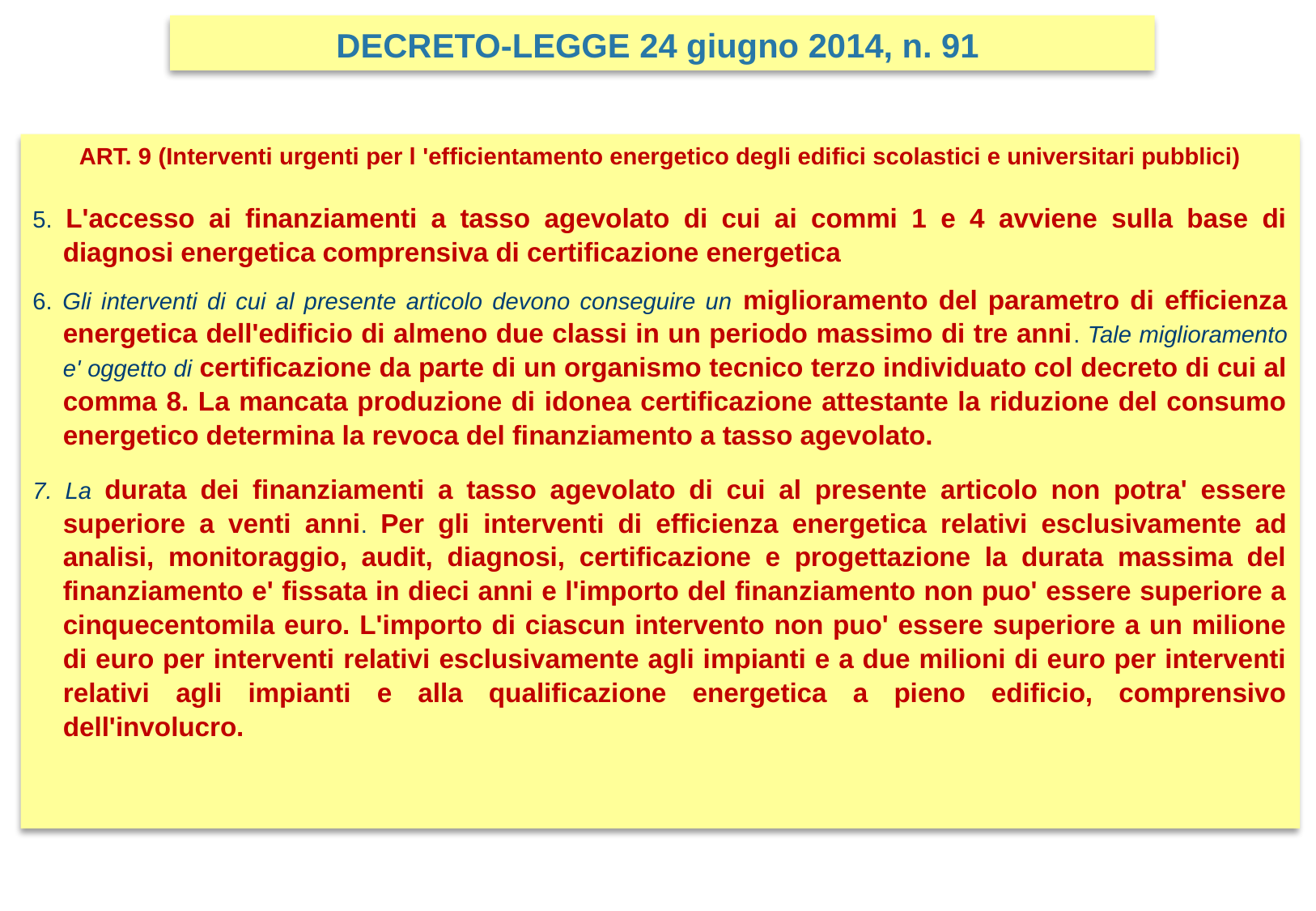

DECRETO-LEGGE 24 giugno 2014, n. 91
ART. 9 (Interventi urgenti per l 'efficientamento energetico degli edifici scolastici e universitari pubblici)

5. L'accesso ai finanziamenti a tasso agevolato di cui ai commi 1 e 4 avviene sulla base di diagnosi energetica comprensiva di certificazione energetica
6. Gli interventi di cui al presente articolo devono conseguire un miglioramento del parametro di efficienza energetica dell'edificio di almeno due classi in un periodo massimo di tre anni. Tale miglioramento e' oggetto di certificazione da parte di un organismo tecnico terzo individuato col decreto di cui al comma 8. La mancata produzione di idonea certificazione attestante la riduzione del consumo energetico determina la revoca del finanziamento a tasso agevolato.
7. La durata dei finanziamenti a tasso agevolato di cui al presente articolo non potra' essere superiore a venti anni. Per gli interventi di efficienza energetica relativi esclusivamente ad analisi, monitoraggio, audit, diagnosi, certificazione e progettazione la durata massima del finanziamento e' fissata in dieci anni e l'importo del finanziamento non puo' essere superiore a cinquecentomila euro. L'importo di ciascun intervento non puo' essere superiore a un milione di euro per interventi relativi esclusivamente agli impianti e a due milioni di euro per interventi relativi agli impianti e alla qualificazione energetica a pieno edificio, comprensivo dell'involucro.